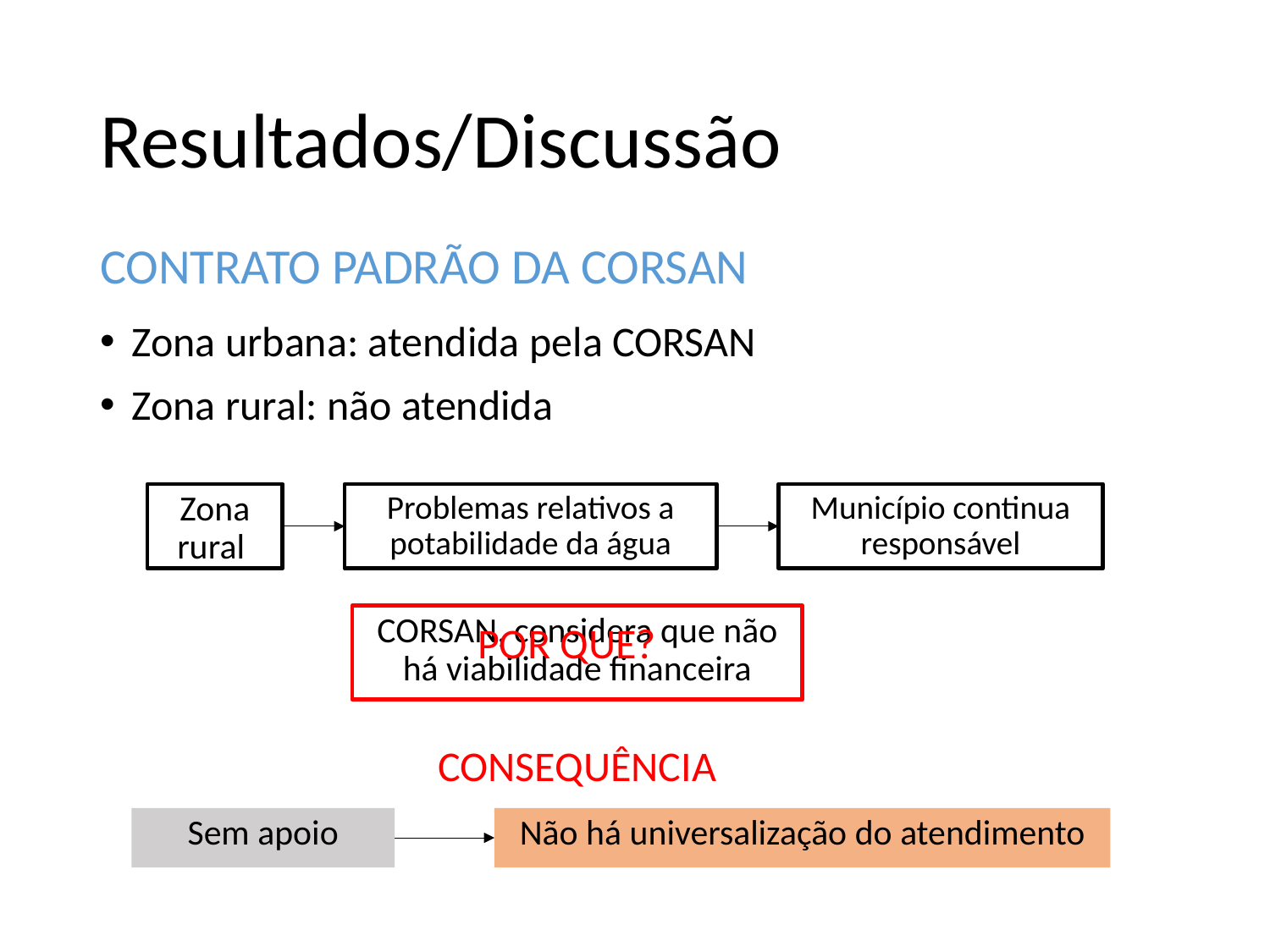

# Resultados/Discussão
CONTRATO PADRÃO DA CORSAN
Zona urbana: atendida pela CORSAN
Zona rural: não atendida
Zona rural
Problemas relativos a potabilidade da água
Município continua responsável
CORSAN, considera que não há viabilidade financeira
POR QUE?
CONSEQUÊNCIA
Sem apoio
Não há universalização do atendimento